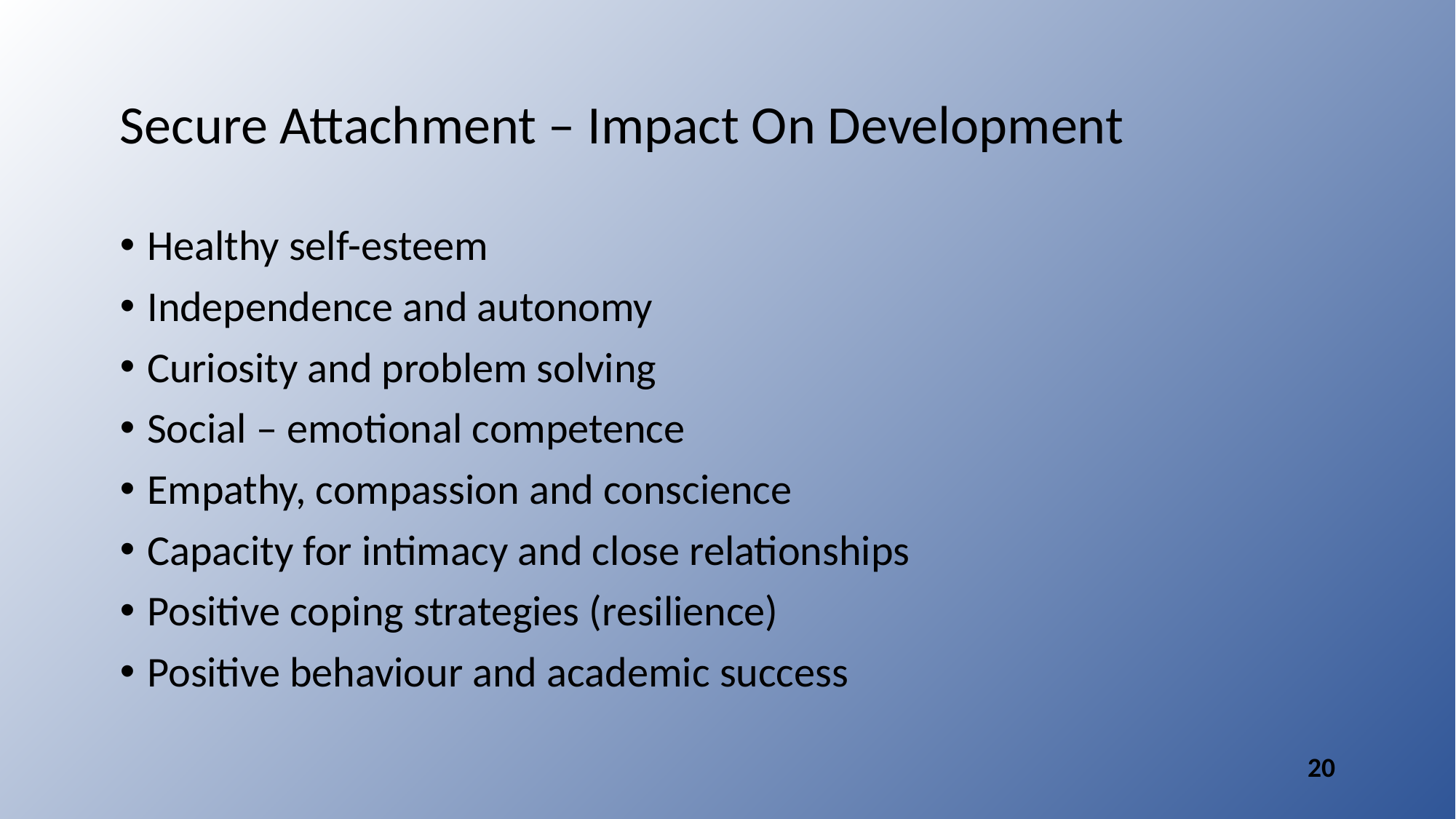

# Secure Attachment – Impact On Development
Healthy self-esteem
Independence and autonomy
Curiosity and problem solving
Social – emotional competence
Empathy, compassion and conscience
Capacity for intimacy and close relationships
Positive coping strategies (resilience)
Positive behaviour and academic success
20